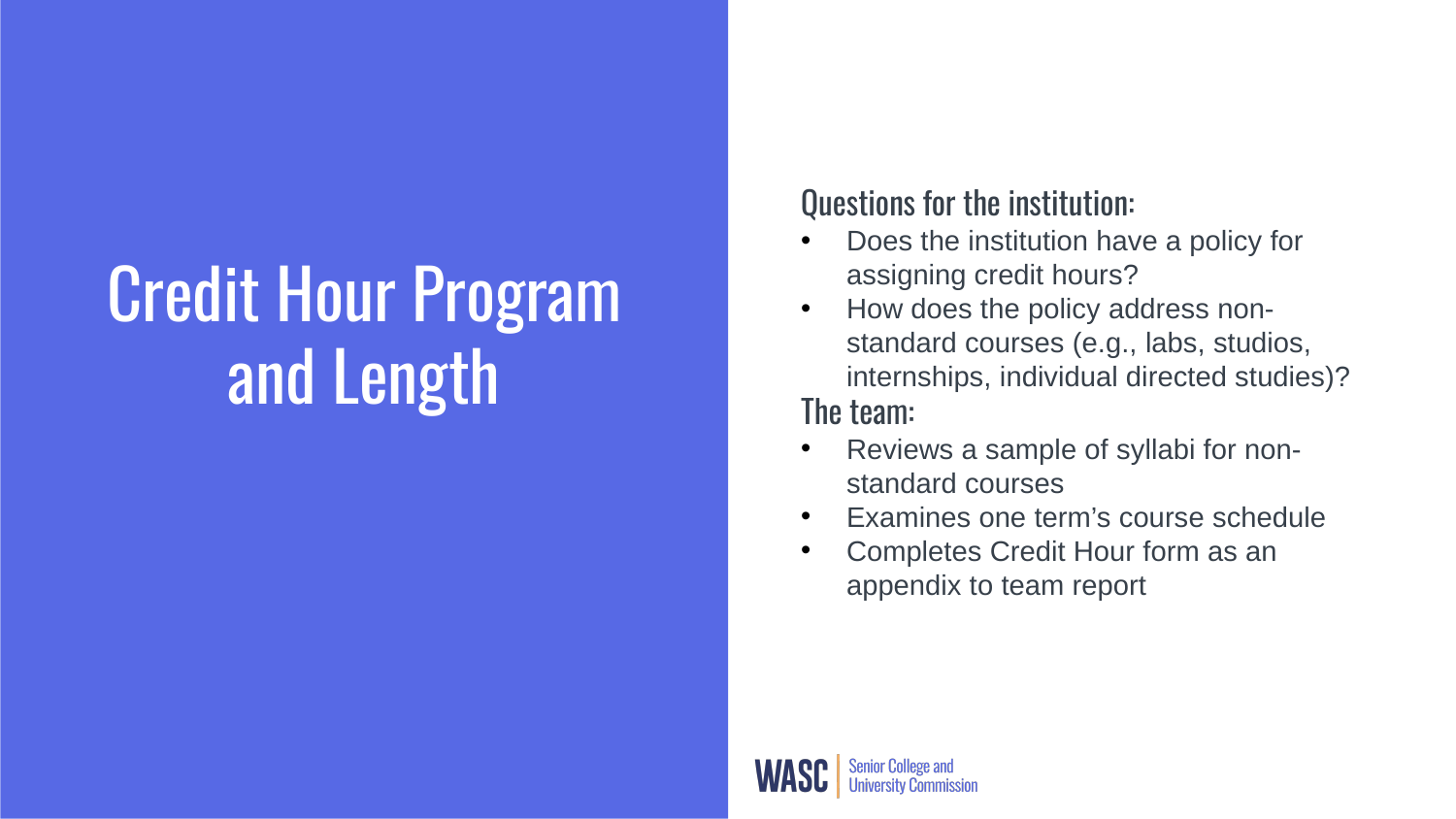

Questions for the institution:
Does the institution have a policy for assigning credit hours?
How does the policy address non-standard courses (e.g., labs, studios, internships, individual directed studies)?
The team:
Reviews a sample of syllabi for non-standard courses
Examines one term’s course schedule
Completes Credit Hour form as an appendix to team report

# Credit Hour Program and Length